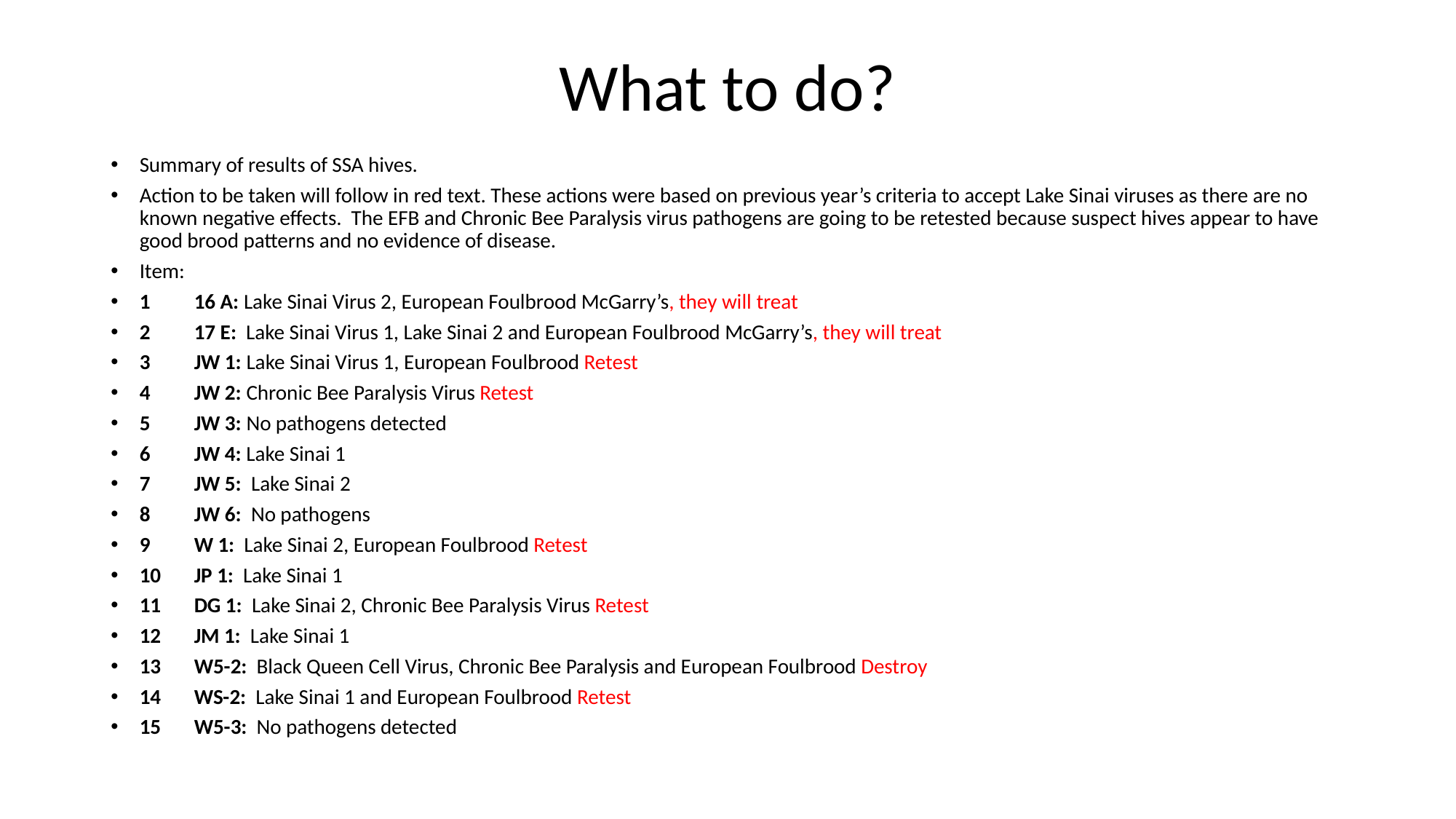

# What to do?
Summary of results of SSA hives.
Action to be taken will follow in red text. These actions were based on previous year’s criteria to accept Lake Sinai viruses as there are no known negative effects.  The EFB and Chronic Bee Paralysis virus pathogens are going to be retested because suspect hives appear to have good brood patterns and no evidence of disease.
Item:
1	16 A: Lake Sinai Virus 2, European Foulbrood McGarry’s, they will treat
2	17 E:  Lake Sinai Virus 1, Lake Sinai 2 and European Foulbrood McGarry’s, they will treat
3 	JW 1: Lake Sinai Virus 1, European Foulbrood Retest
4	JW 2: Chronic Bee Paralysis Virus Retest
5	JW 3: No pathogens detected
6	JW 4: Lake Sinai 1
7	JW 5:  Lake Sinai 2
8	JW 6:  No pathogens
9	W 1:  Lake Sinai 2, European Foulbrood Retest
10	JP 1:  Lake Sinai 1
11	DG 1:  Lake Sinai 2, Chronic Bee Paralysis Virus Retest
12	JM 1:  Lake Sinai 1
13	W5-2:  Black Queen Cell Virus, Chronic Bee Paralysis and European Foulbrood Destroy
14	WS-2:  Lake Sinai 1 and European Foulbrood Retest
15	W5-3:  No pathogens detected